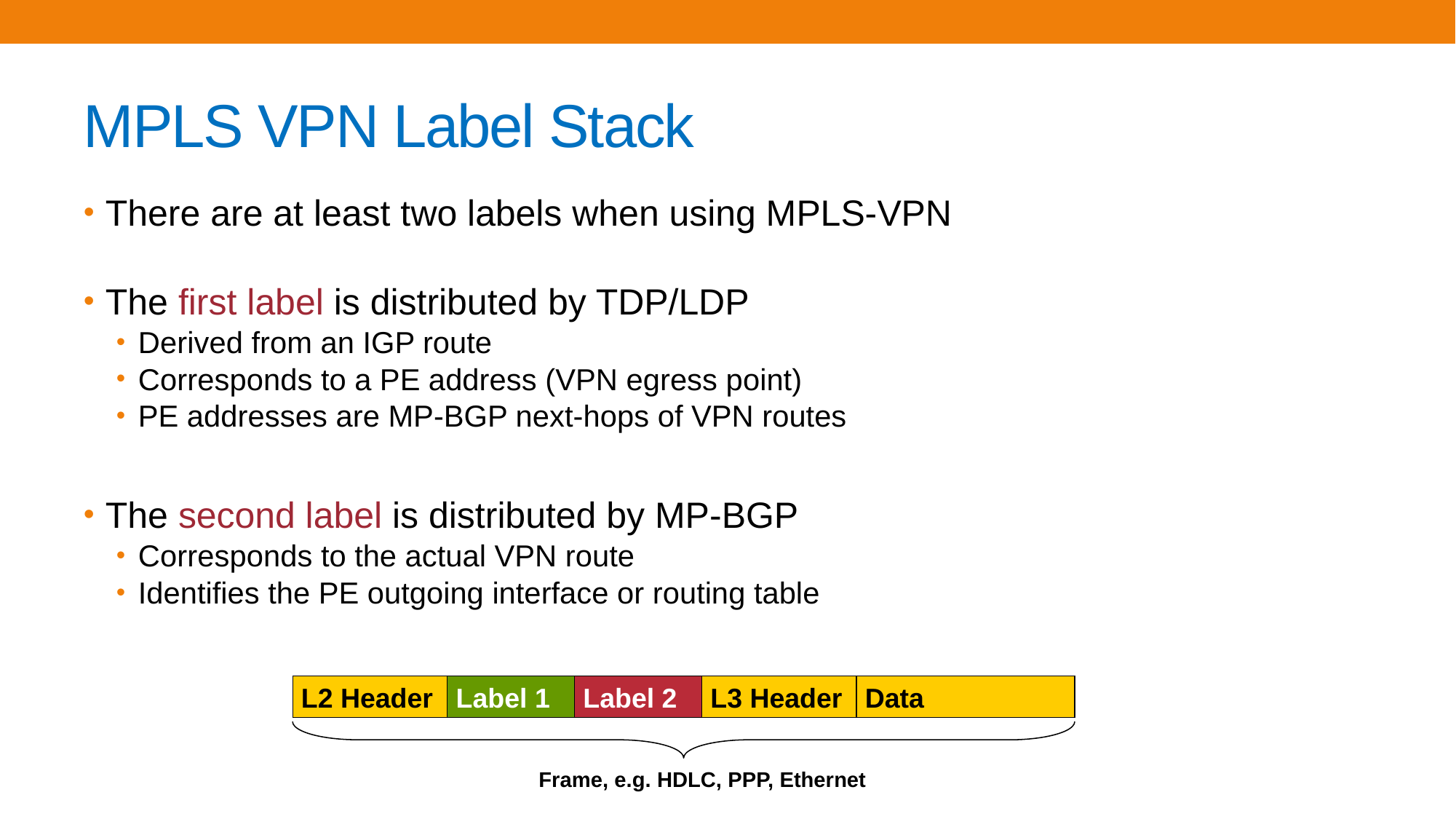

# MPLS VPN Label Stack
There are at least two labels when using MPLS-VPN

The first label is distributed by TDP/LDP
Derived from an IGP route
Corresponds to a PE address (VPN egress point)
PE addresses are MP-BGP next-hops of VPN routes

The second label is distributed by MP-BGP
Corresponds to the actual VPN route
Identifies the PE outgoing interface or routing table

L2 Header
Label 1
Label 2
L3 Header
Data
Frame, e.g. HDLC, PPP, Ethernet